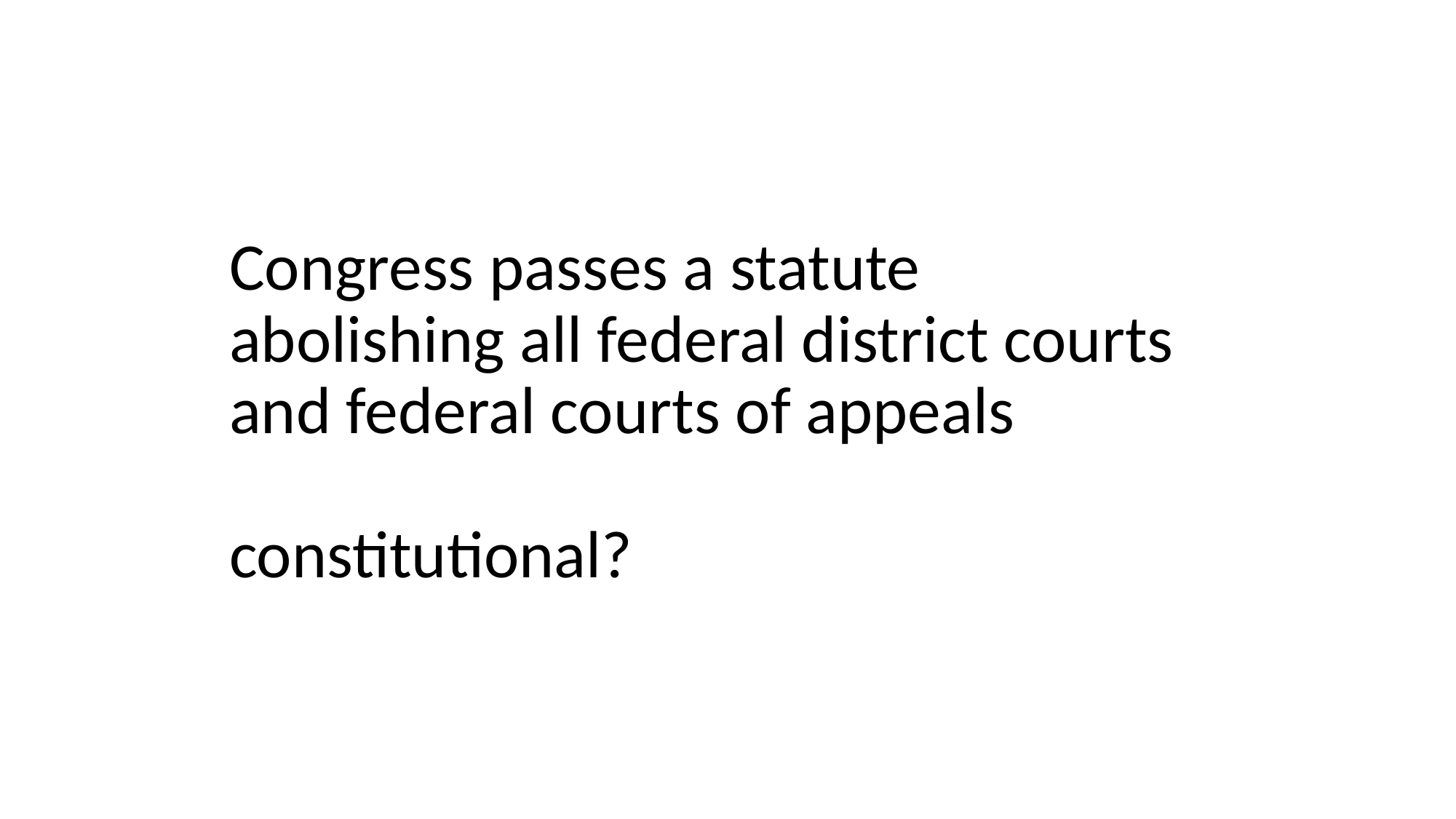

# Congress passes a statute abolishing all federal district courts and federal courts of appeals constitutional?